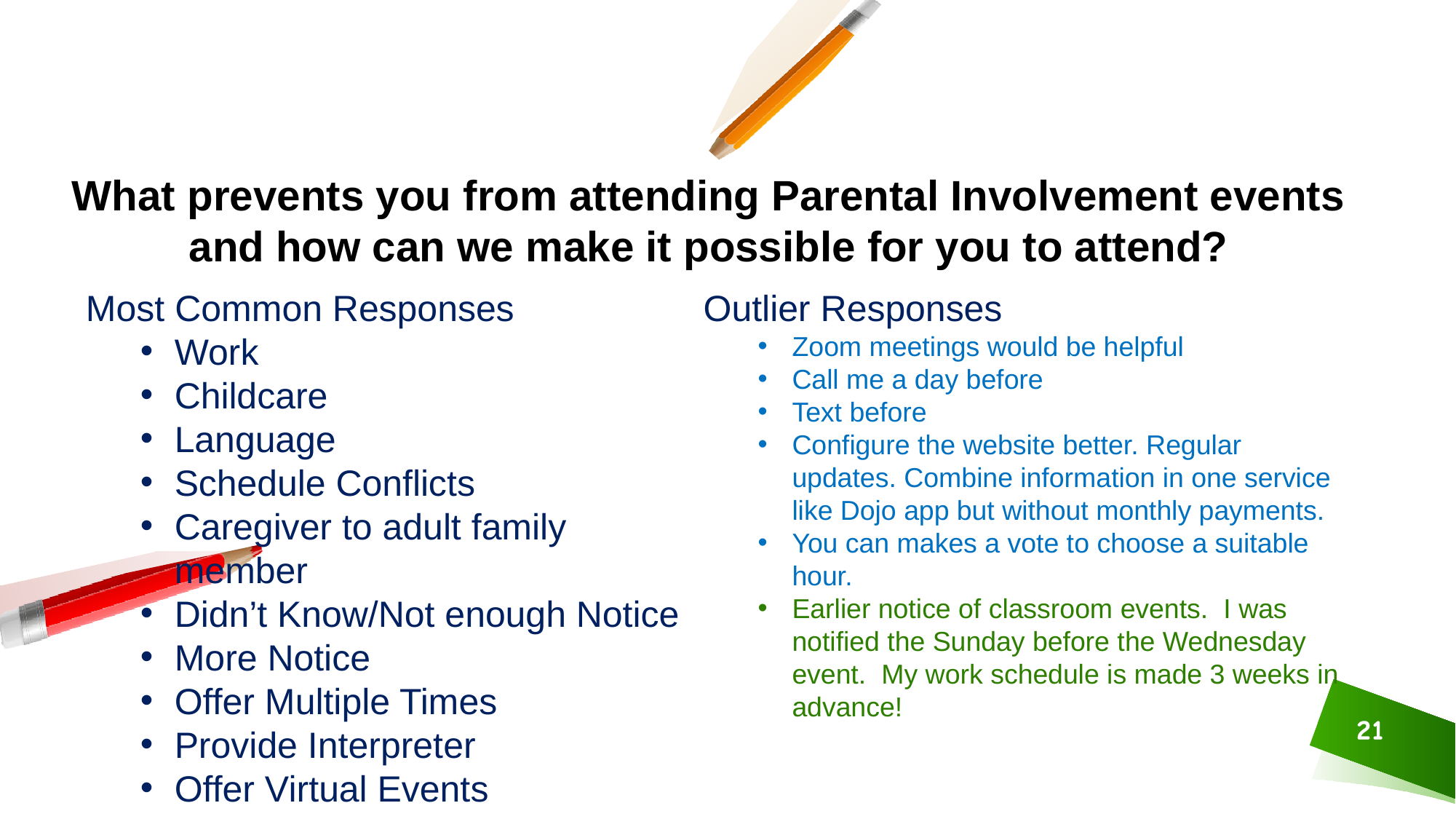

What prevents you from attending Parental Involvement events and how can we make it possible for you to attend?
Most Common Responses
Work
Childcare
Language
Schedule Conflicts
Caregiver to adult family member
Didn’t Know/Not enough Notice
More Notice
Offer Multiple Times
Provide Interpreter
Offer Virtual Events

Outlier Responses
Zoom meetings would be helpful
Call me a day before
Text before
Configure the website better. Regular updates. Combine information in one service like Dojo app but without monthly payments.
You can makes a vote to choose a suitable hour.
Earlier notice of classroom events.  I was notified the Sunday before the Wednesday event.  My work schedule is made 3 weeks in advance!

21